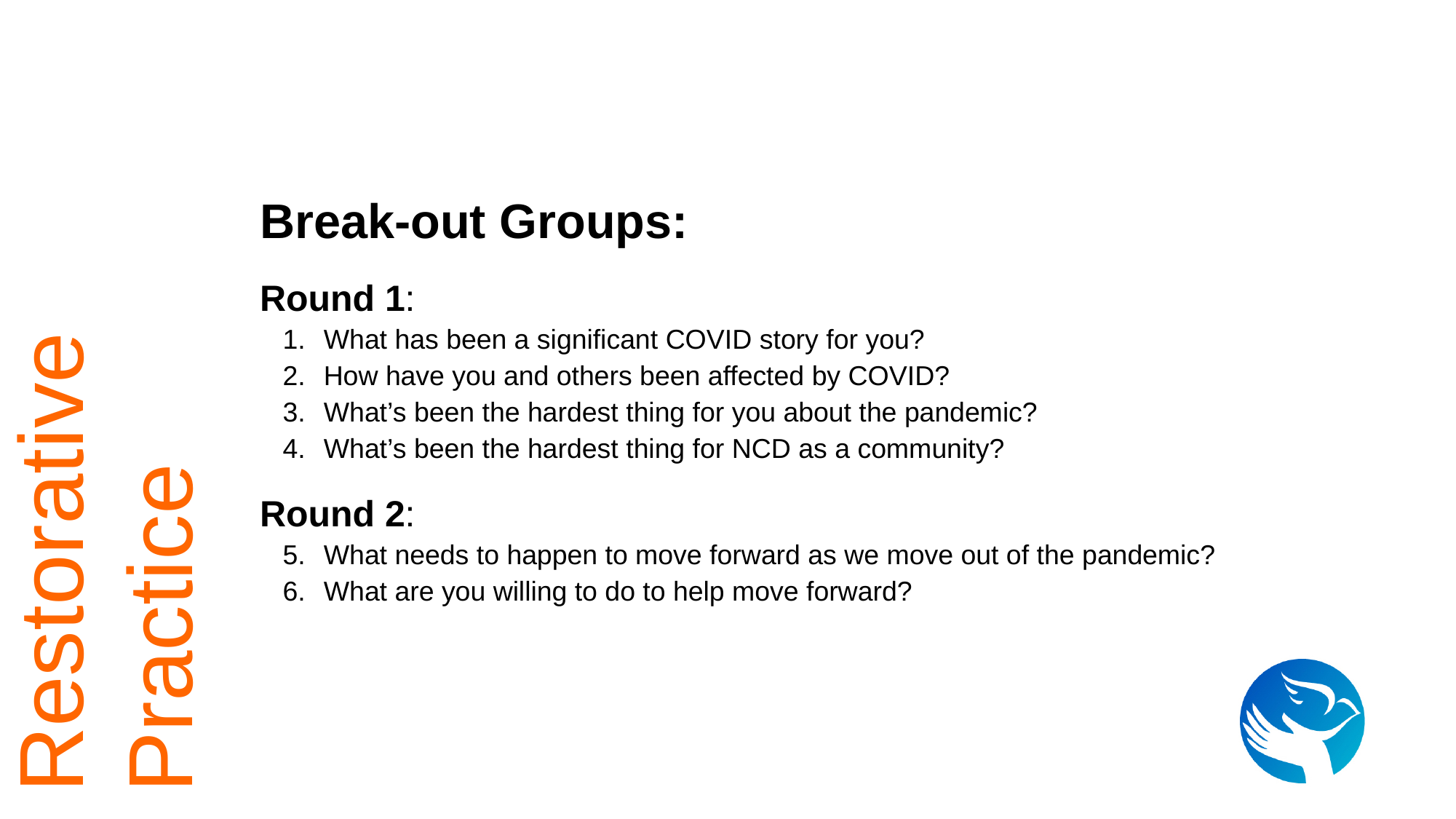

Break-out Groups:

Round 1:
What has been a significant COVID story for you?
How have you and others been affected by COVID?
What’s been the hardest thing for you about the pandemic?
What’s been the hardest thing for NCD as a community?

Round 2:
What needs to happen to move forward as we move out of the pandemic?
What are you willing to do to help move forward?